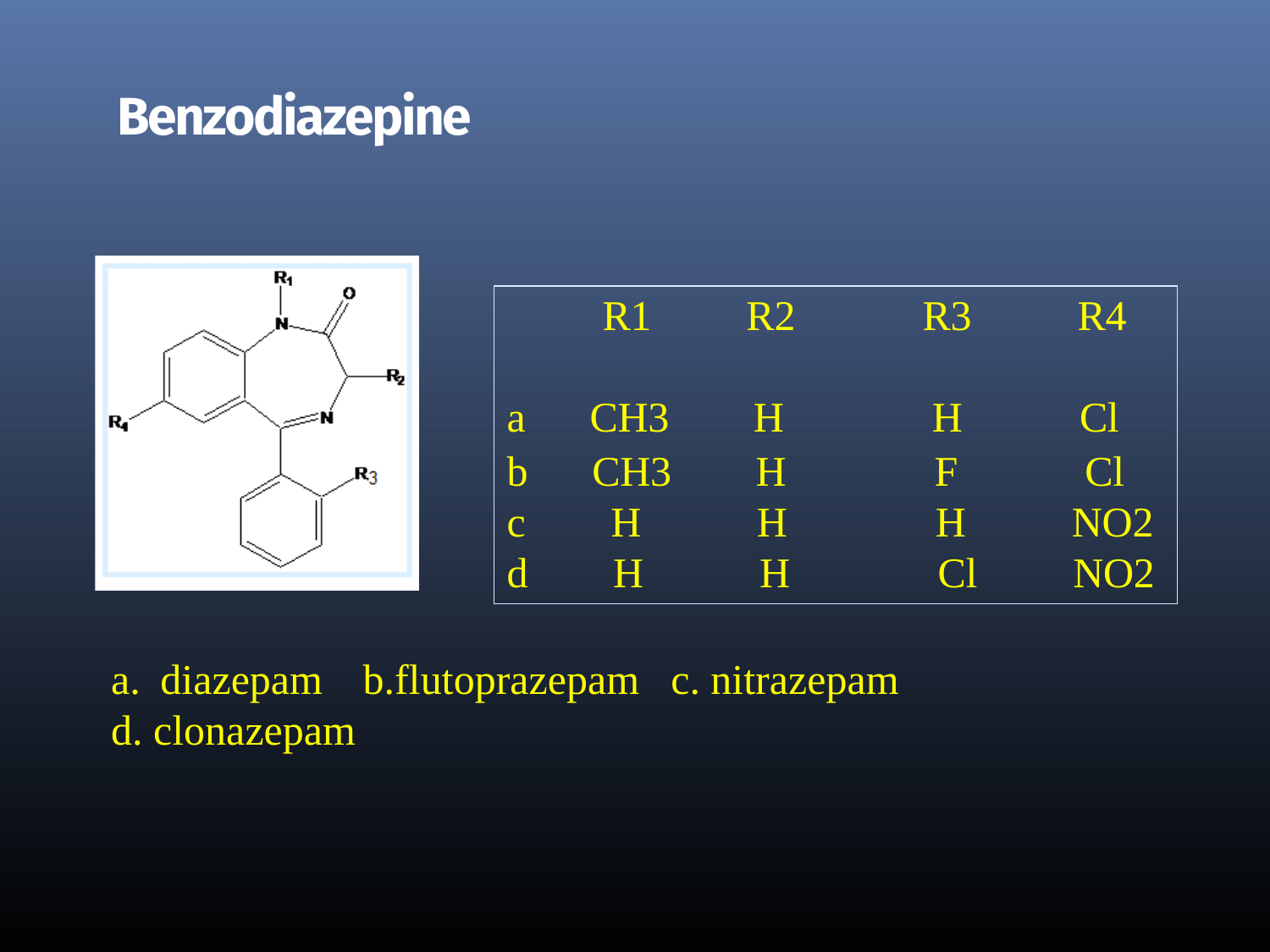

# Benzodiazepine

|  | R1 | R2 | R3 | R4 |
| --- | --- | --- | --- | --- |
| a | CH3 | H | H | Cl |
| b | CH3 | H | F | Cl |
| c | H | H | H | NO2 |
| d | H | H | Cl | NO2 |
a.	diazepam
d. clonazepam
b.flutoprazepam
c. nitrazepam